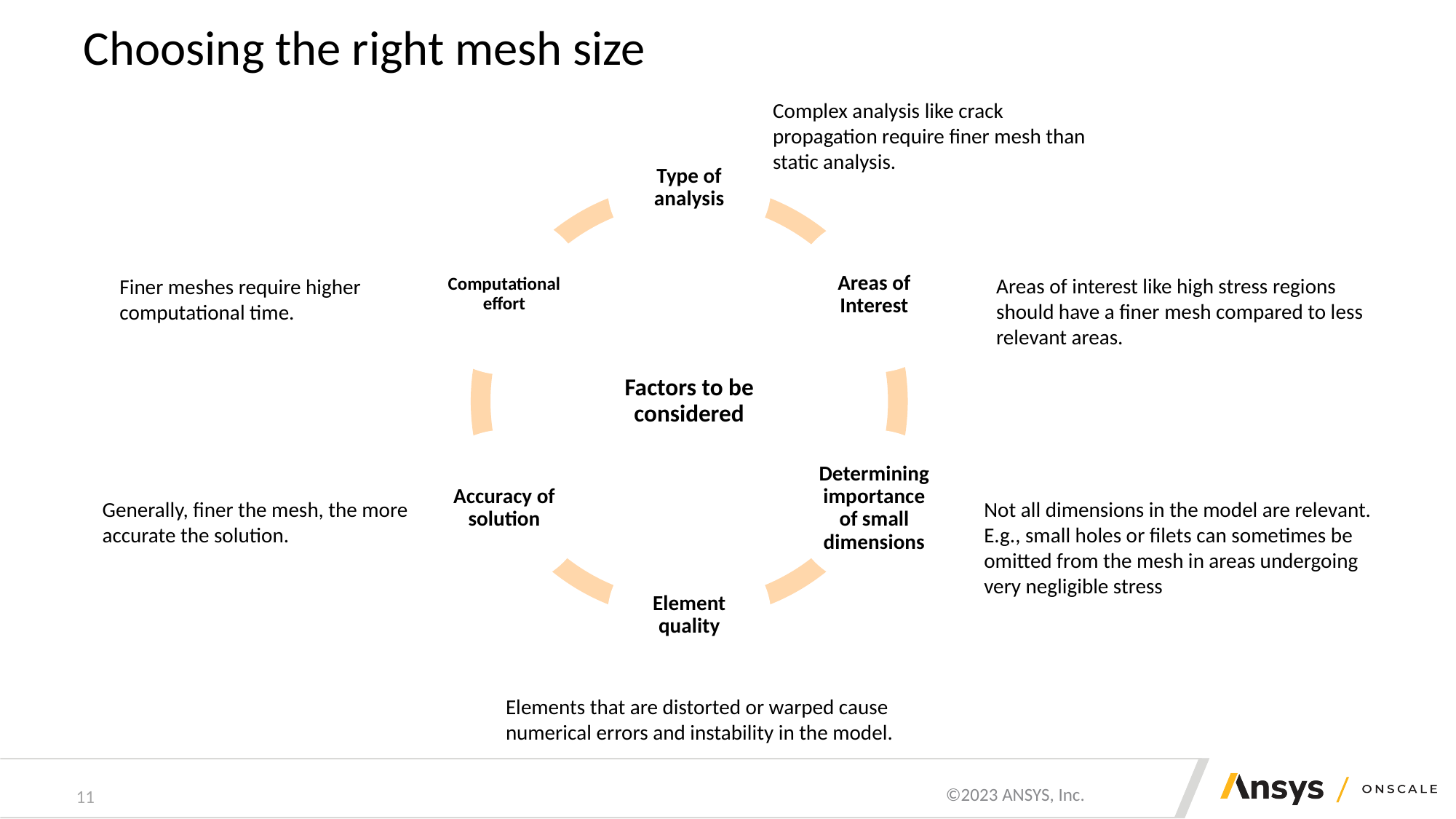

# Choosing the right mesh size
Complex analysis like crack propagation require finer mesh than static analysis.
Factors to be considered
Type of analysis
Areas of Interest
Determining importance of small dimensions
Element quality
Accuracy of solution
Computational effort
Areas of interest like high stress regions should have a finer mesh compared to less relevant areas.
Finer meshes require higher computational time.
Generally, finer the mesh, the more accurate the solution.
Not all dimensions in the model are relevant. E.g., small holes or filets can sometimes be omitted from the mesh in areas undergoing very negligible stress
Elements that are distorted or warped cause numerical errors and instability in the model.
11